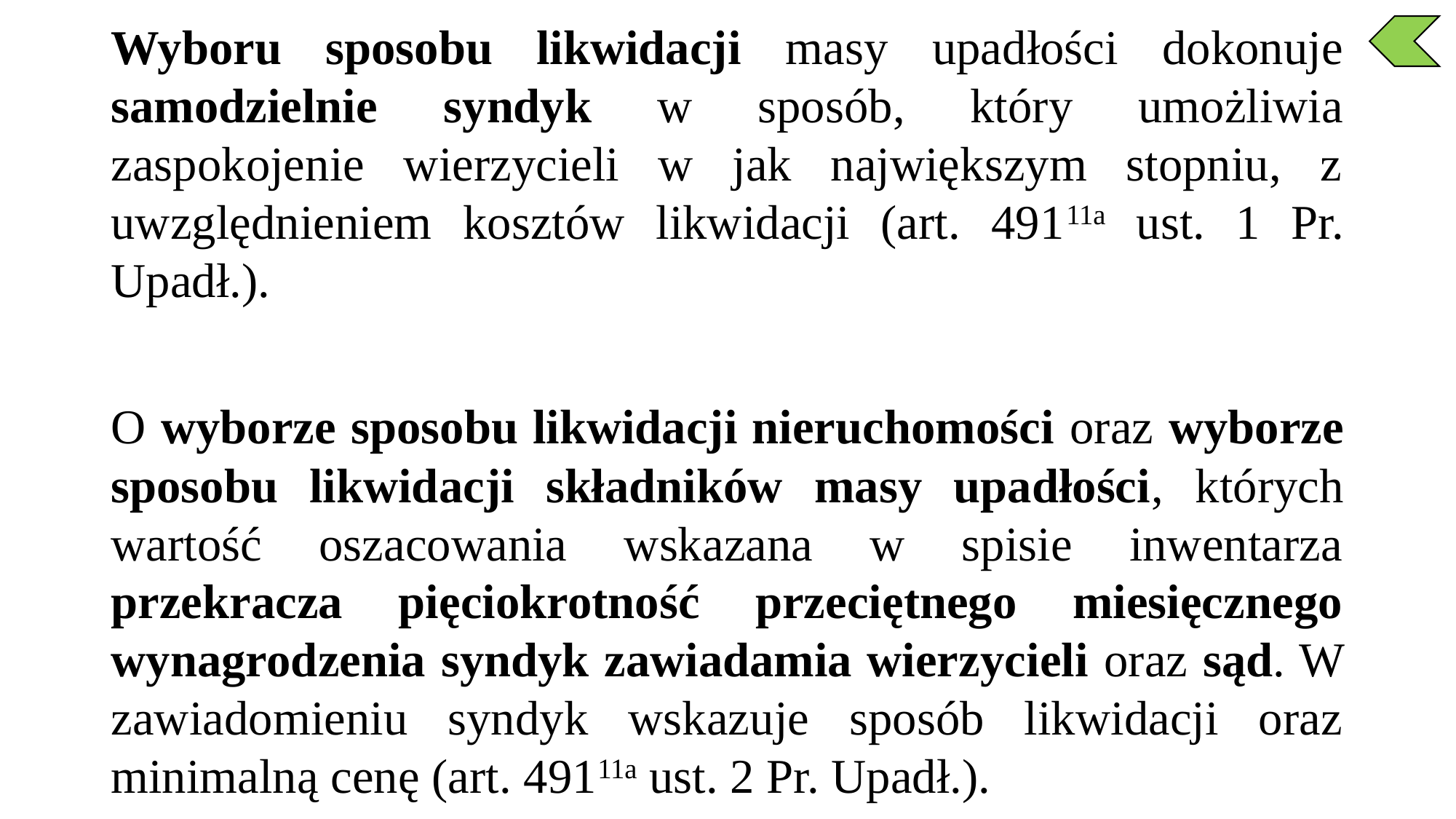

Wyboru sposobu likwidacji masy upadłości dokonuje samodzielnie syndyk w sposób, który umożliwia zaspokojenie wierzycieli w jak największym stopniu, z uwzględnieniem kosztów likwidacji (art. 49111a ust. 1 Pr. Upadł.).

O wyborze sposobu likwidacji nieruchomości oraz wyborze sposobu likwidacji składników masy upadłości, których wartość oszacowania wskazana w spisie inwentarza przekracza pięciokrotność przeciętnego miesięcznego wynagrodzenia syndyk zawiadamia wierzycieli oraz sąd. W zawiadomieniu syndyk wskazuje sposób likwidacji oraz minimalną cenę (art. 49111a ust. 2 Pr. Upadł.).